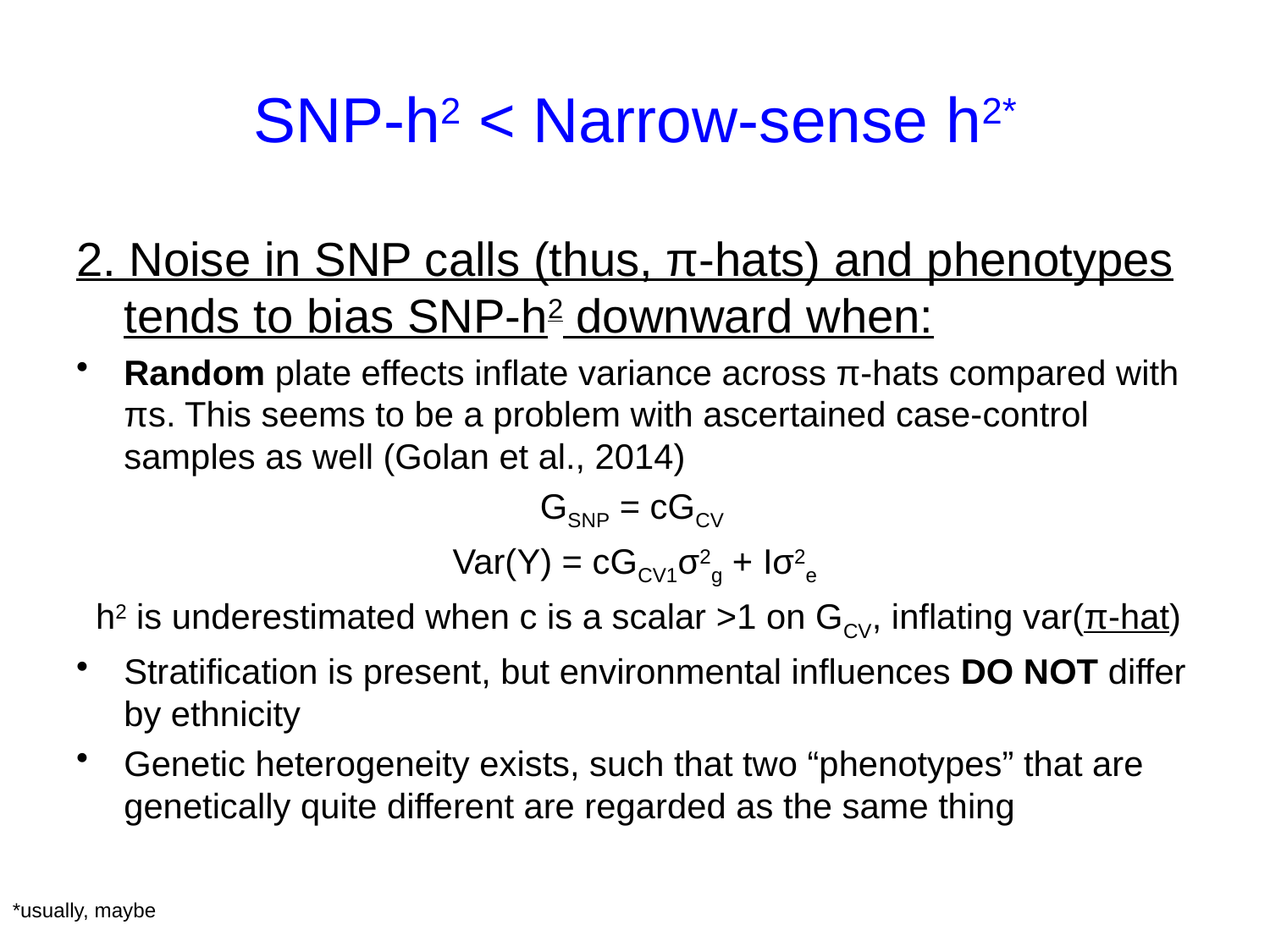

# SNP-h2 < Narrow-sense h2*
2. Noise in SNP calls (thus, π-hats) and phenotypes tends to bias SNP-h2 downward when:
Random plate effects inflate variance across π-hats compared with πs. This seems to be a problem with ascertained case-control samples as well (Golan et al., 2014)
GSNP = cGCV
Var(Y) = cGCV1σ2g + Iσ2e
h2 is underestimated when c is a scalar >1 on GCV, inflating var(π-hat)
Stratification is present, but environmental influences DO NOT differ by ethnicity
Genetic heterogeneity exists, such that two “phenotypes” that are genetically quite different are regarded as the same thing

*usually, maybe